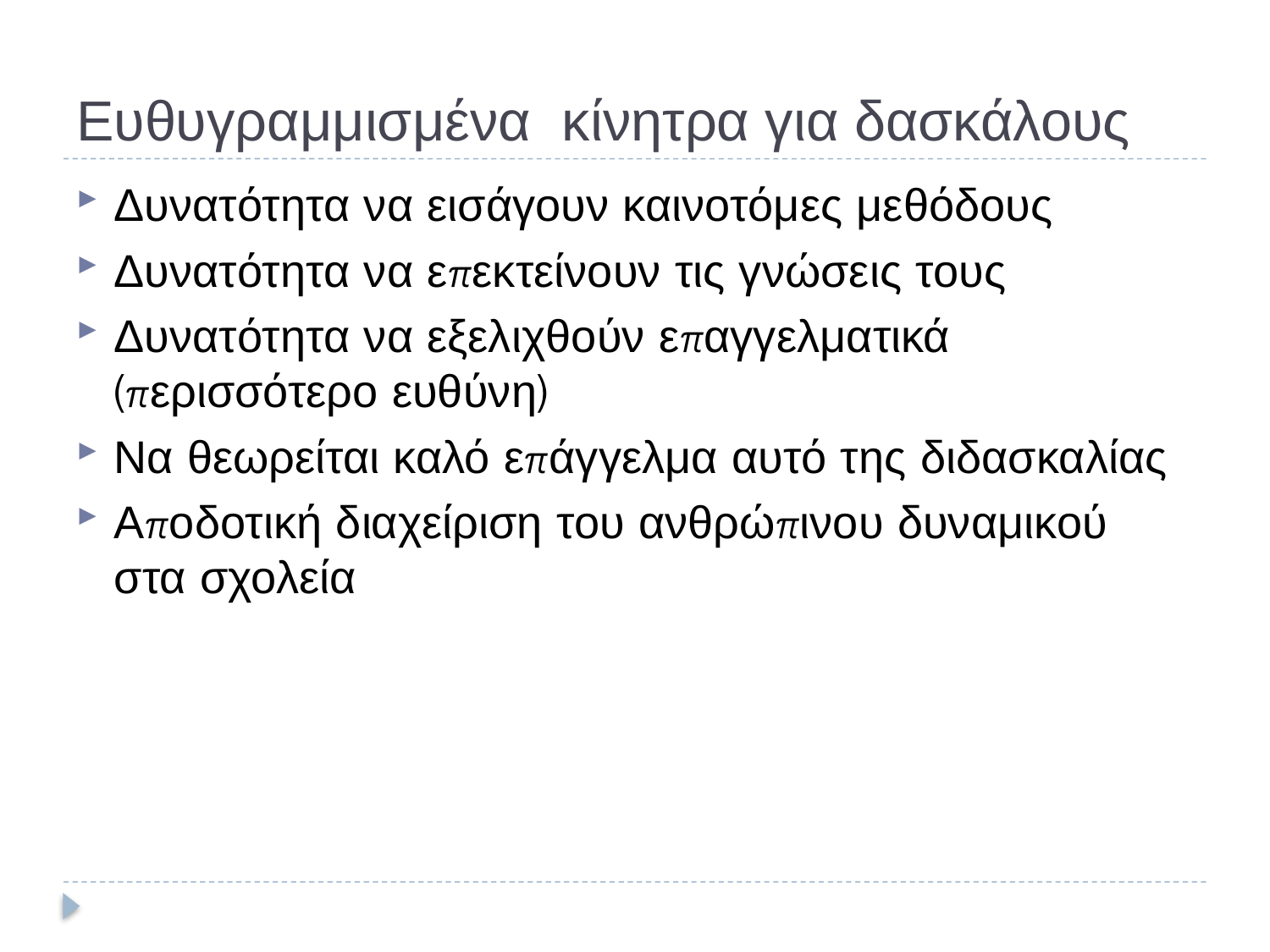

# Ευθυγραμμισμένα  κίνητρα για δασκάλους
Δυνατότητα να εισάγουν καινοτόμες μεθόδους
Δυνατότητα να επεκτείνουν τις γνώσεις τους
Δυνατότητα να εξελιχθούν επαγγελματικά (περισσότερο ευθύνη)
Να θεωρείται καλό επάγγελμα αυτό της διδασκαλίας
Αποδοτική διαχείριση του ανθρώπινου δυναμικού στα σχολεία